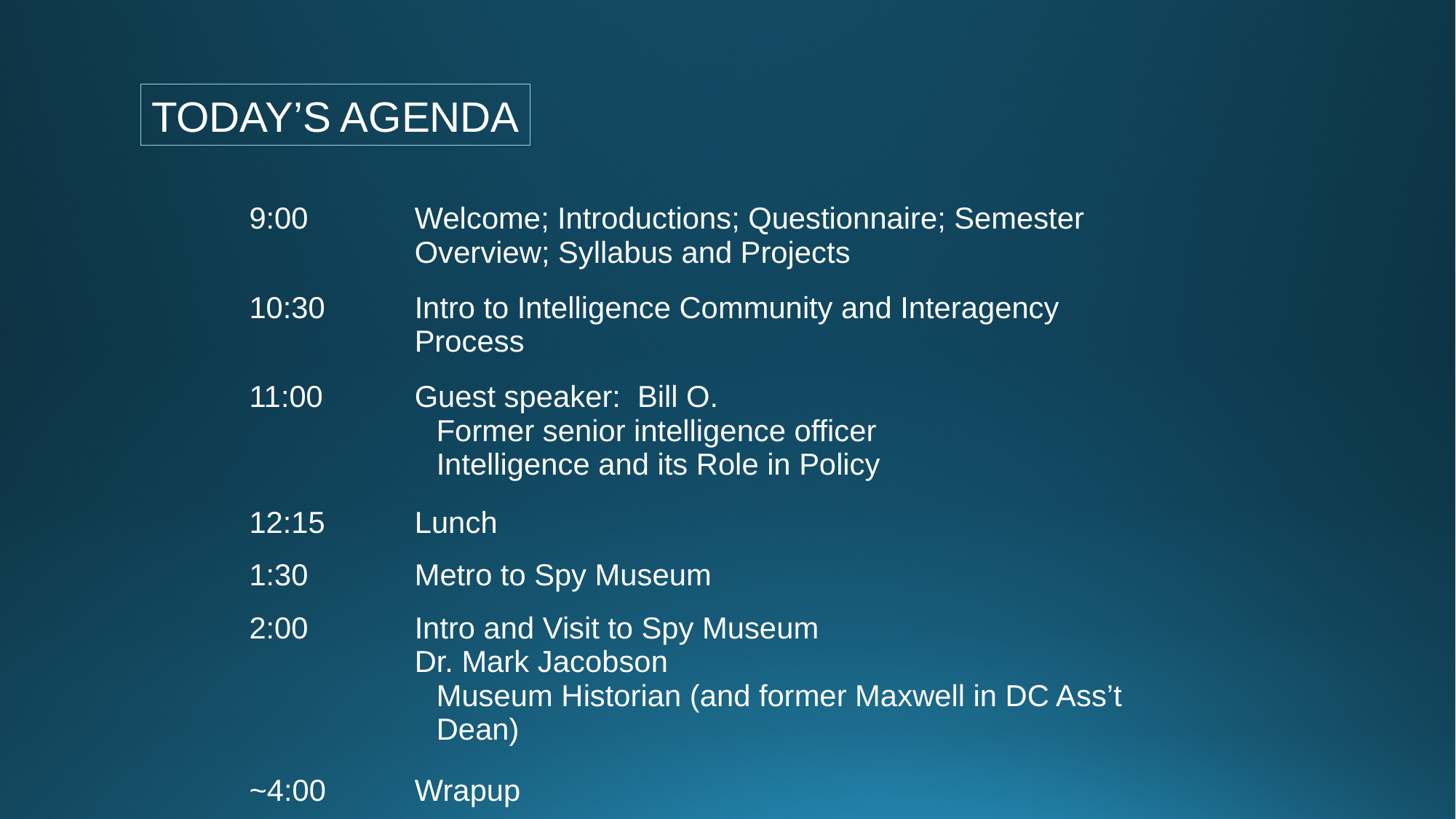

TODAY’S AGENDA
| 9:00 | Welcome; Introductions; Questionnaire; Semester Overview; Syllabus and Projects |
| --- | --- |
| 10:30 | Intro to Intelligence Community and Interagency Process |
| 11:00 | Guest speaker: Bill O. Former senior intelligence officer Intelligence and its Role in Policy |
| 12:15 | Lunch |
| 1:30 | Metro to Spy Museum |
| 2:00 | Intro and Visit to Spy Museum Dr. Mark Jacobson Museum Historian (and former Maxwell in DC Ass’t Dean) |
| ~4:00 | Wrapup |